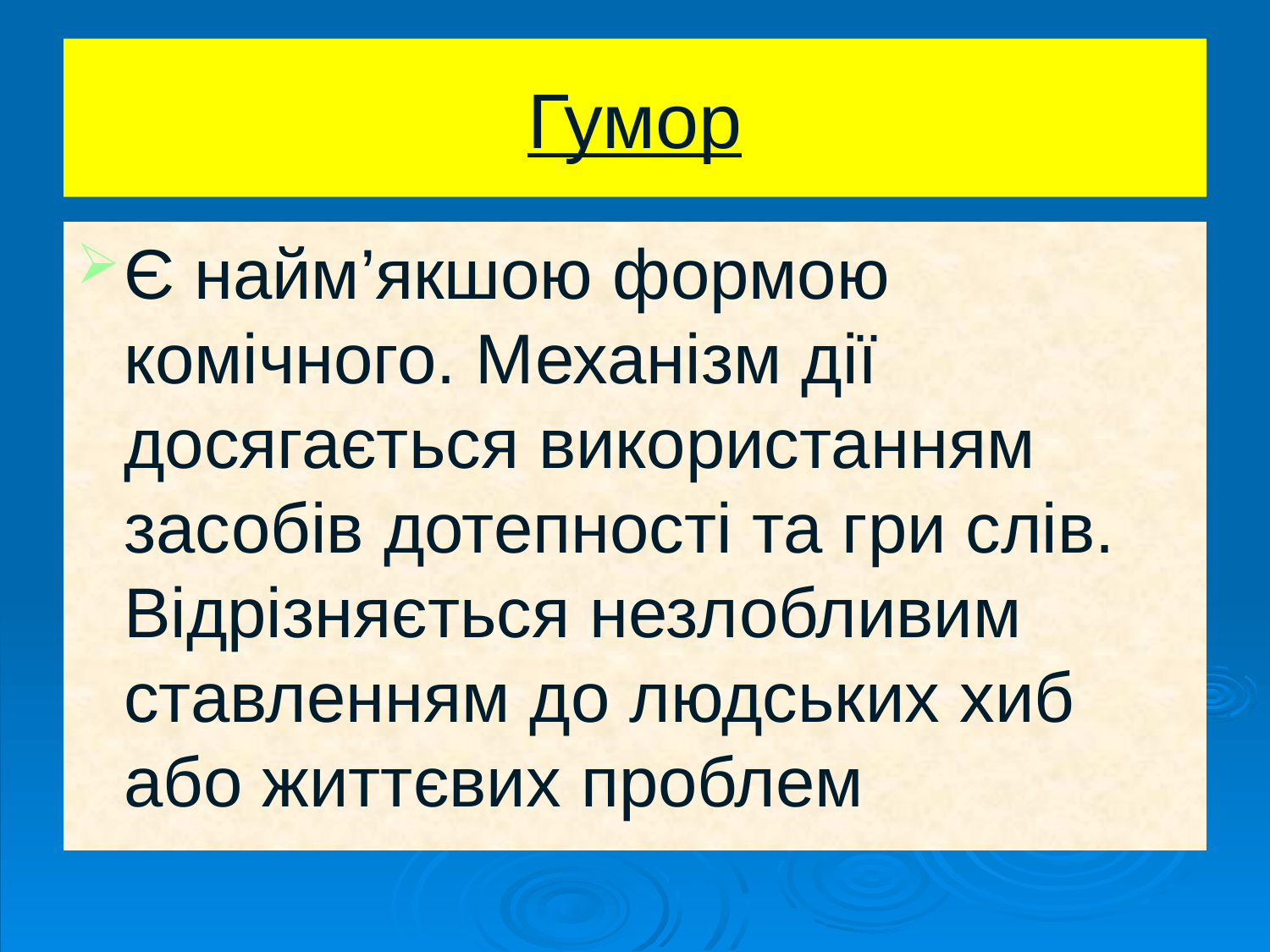

# Гумор
Є найм’якшою формою комічного. Механізм дії досягається використанням засобів дотепності та гри слів. Відрізняється незлобливим ставленням до людських хиб або життєвих проблем